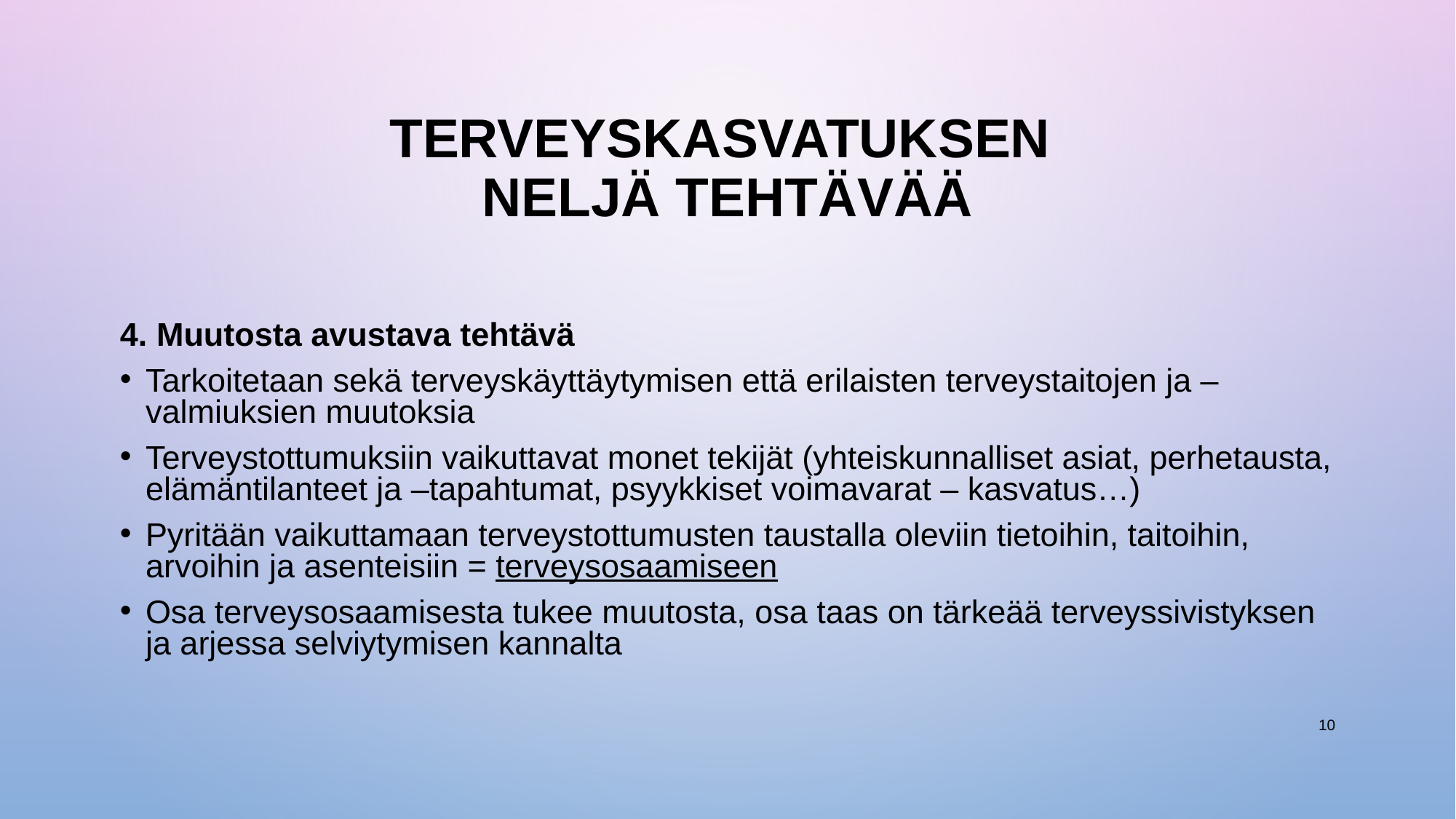

# Terveyskasvatuksen neljä tehtävää

4. Muutosta avustava tehtävä
Tarkoitetaan sekä terveyskäyttäytymisen että erilaisten terveystaitojen ja –valmiuksien muutoksia
Terveystottumuksiin vaikuttavat monet tekijät (yhteiskunnalliset asiat, perhetausta, elämäntilanteet ja –tapahtumat, psyykkiset voimavarat – kasvatus…)
Pyritään vaikuttamaan terveystottumusten taustalla oleviin tietoihin, taitoihin, arvoihin ja asenteisiin = terveysosaamiseen
Osa terveysosaamisesta tukee muutosta, osa taas on tärkeää terveyssivistyksen ja arjessa selviytymisen kannalta

10